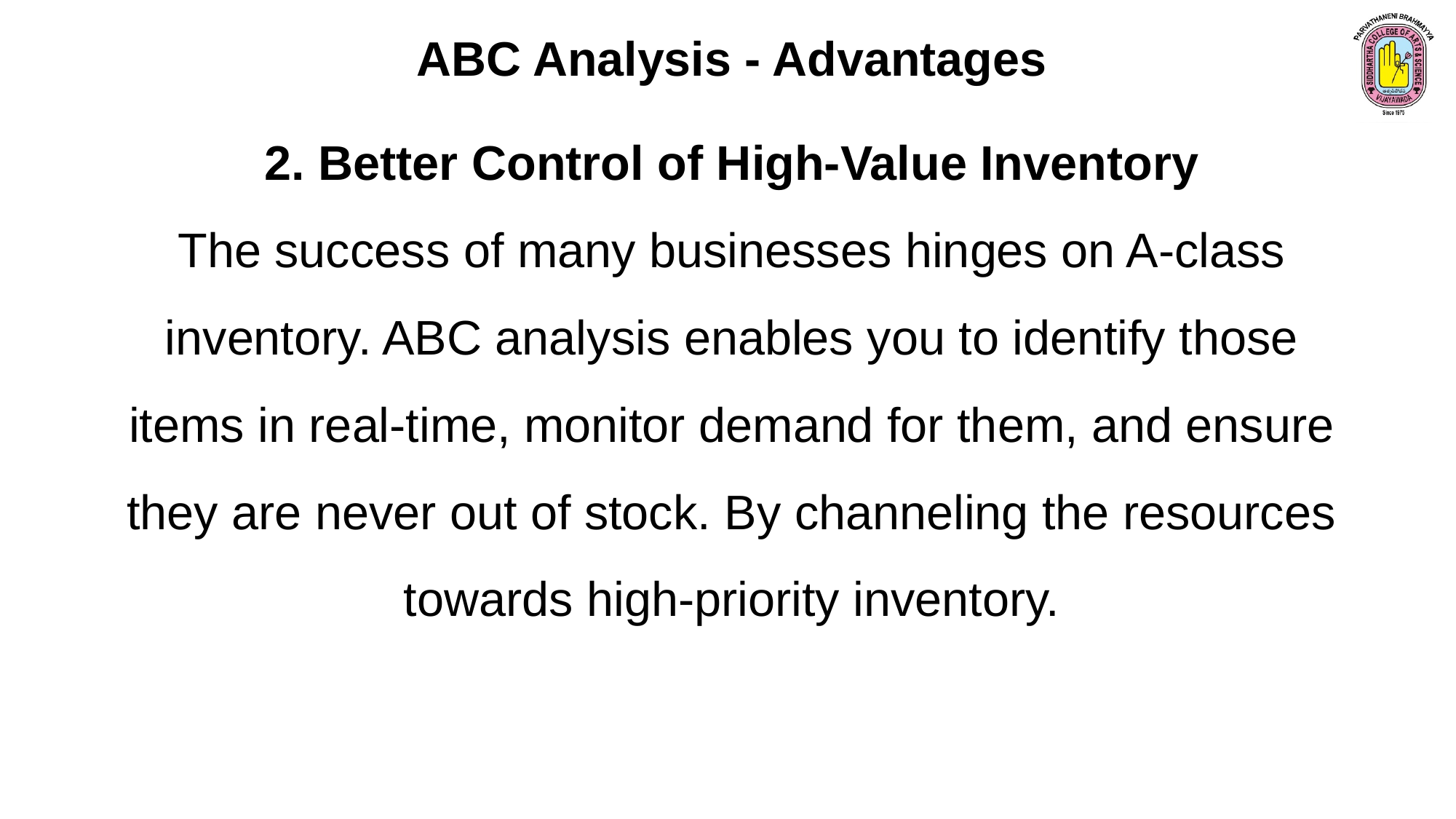

ABC Analysis - Advantages
2. Better Control of High-Value Inventory
The success of many businesses hinges on A-class inventory. ABC analysis enables you to identify those items in real-time, monitor demand for them, and ensure they are never out of stock. By channeling the resources towards high-priority inventory.